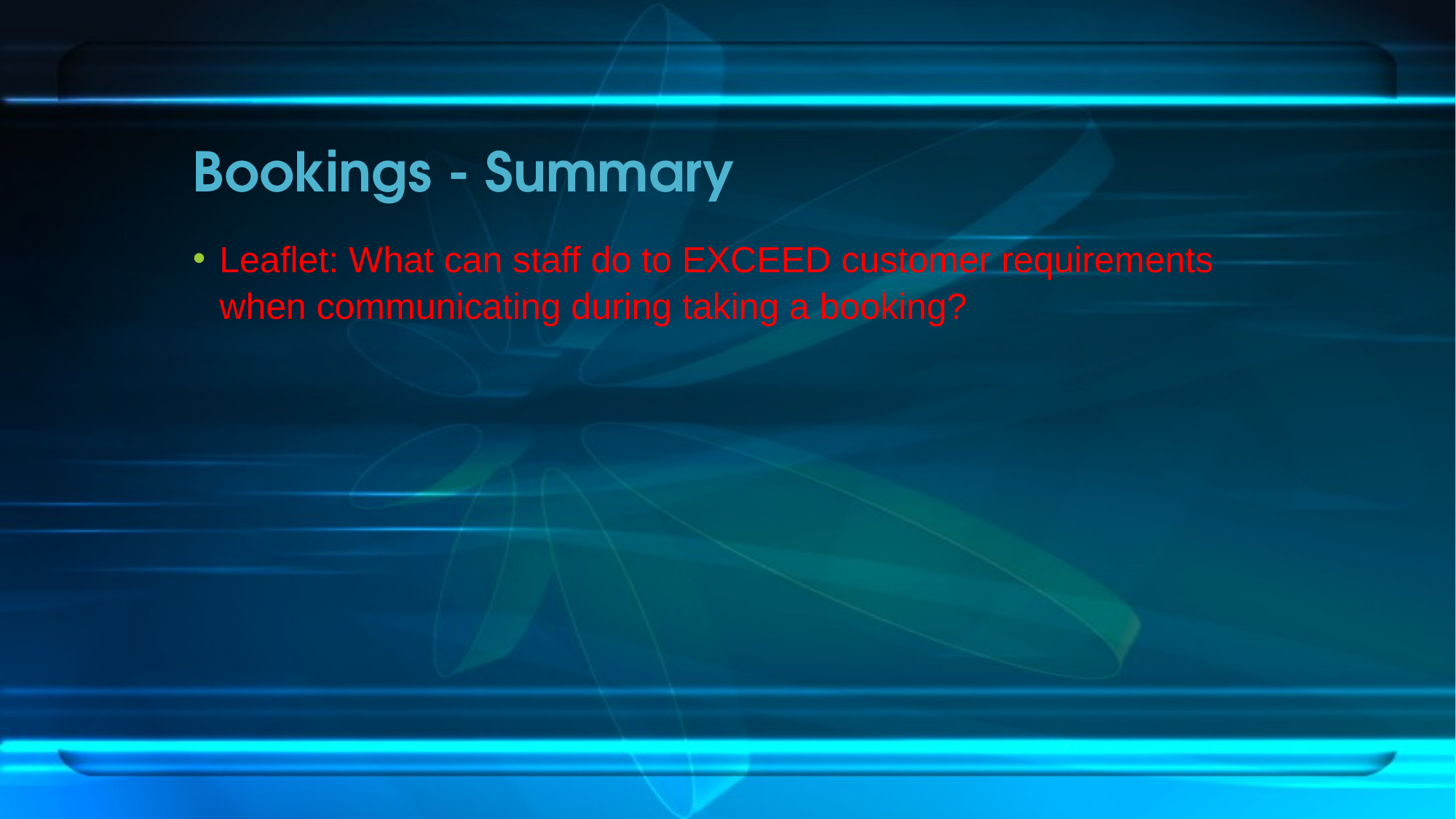

# Bookings - Summary
Leaflet: What can staff do to EXCEED customer requirements when communicating during taking a booking?